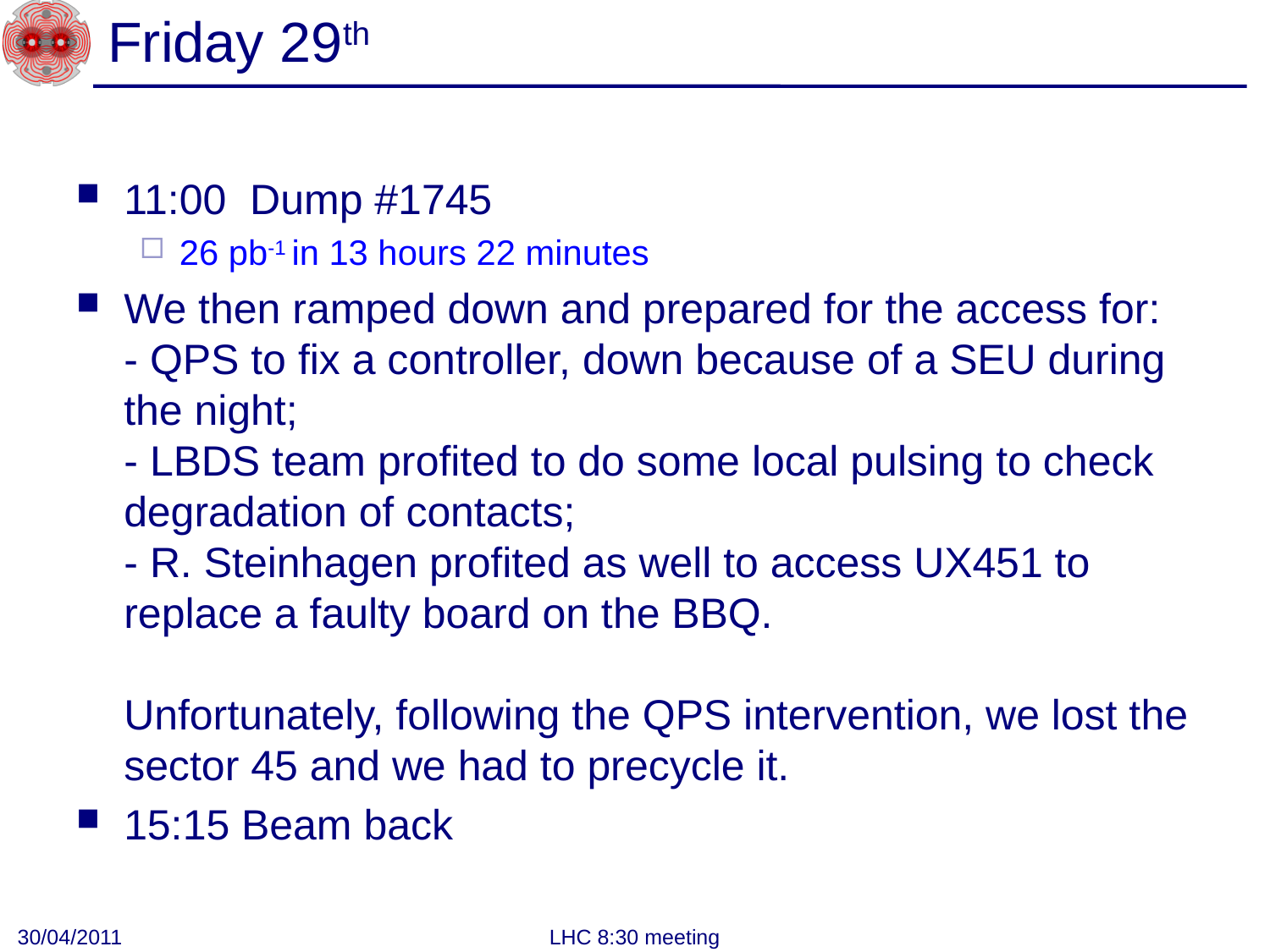

# Friday 29th
11:00  Dump #1745
26 pb-1 in 13 hours 22 minutes
We then ramped down and prepared for the access for:
- QPS to fix a controller, down because of a SEU during the night;
- LBDS team profited to do some local pulsing to check degradation of contacts;
- R. Steinhagen profited as well to access UX451 to replace a faulty board on the BBQ.
Unfortunately, following the QPS intervention, we lost the sector 45 and we had to precycle it.
15:15 Beam back
30/04/2011
LHC 8:30 meeting